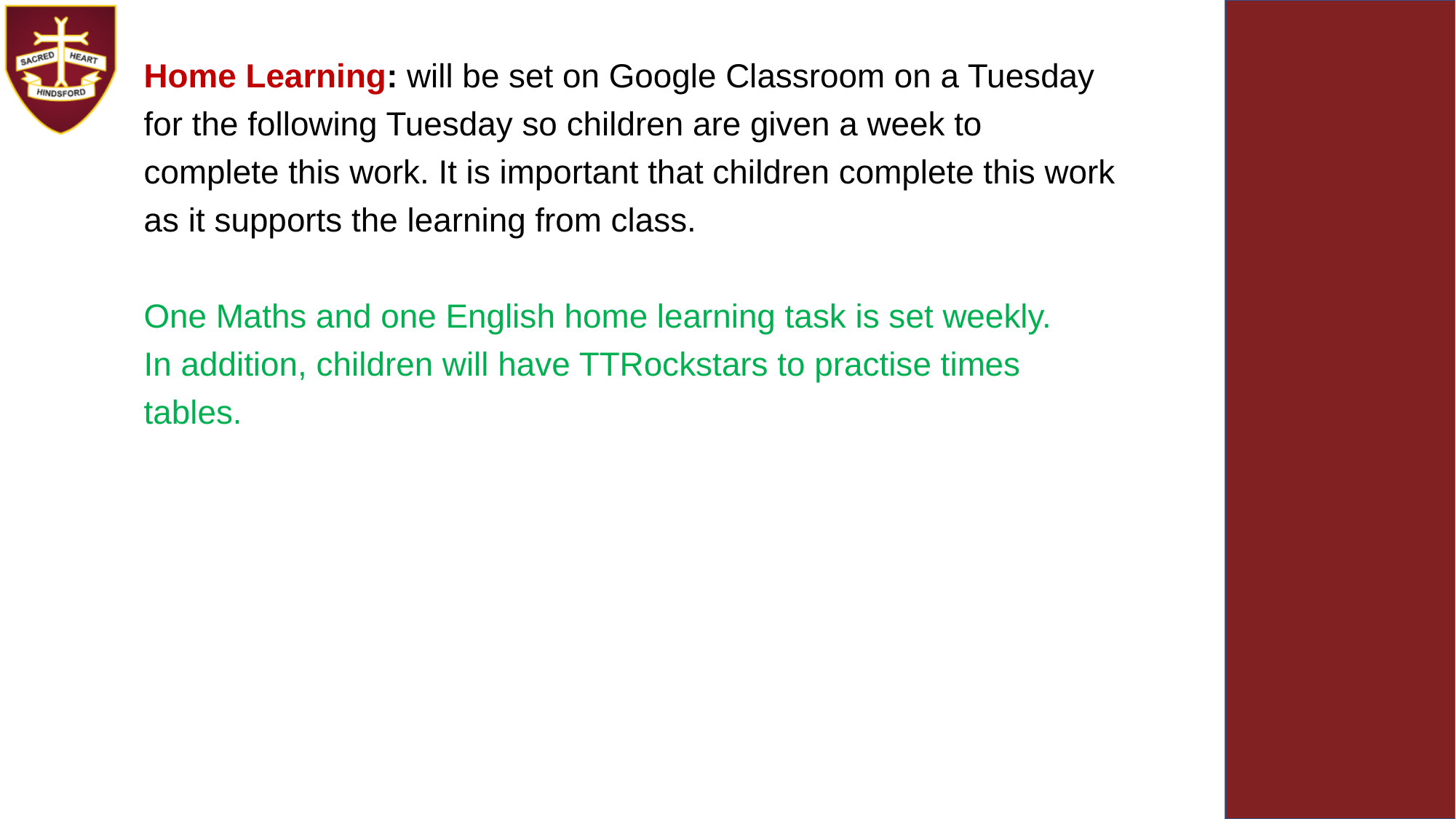

Home Learning: will be set on Google Classroom on a Tuesday for the following Tuesday so children are given a week to complete this work. It is important that children complete this work as it supports the learning from class.

One Maths and one English home learning task is set weekly.
In addition, children will have TTRockstars to practise times tables.